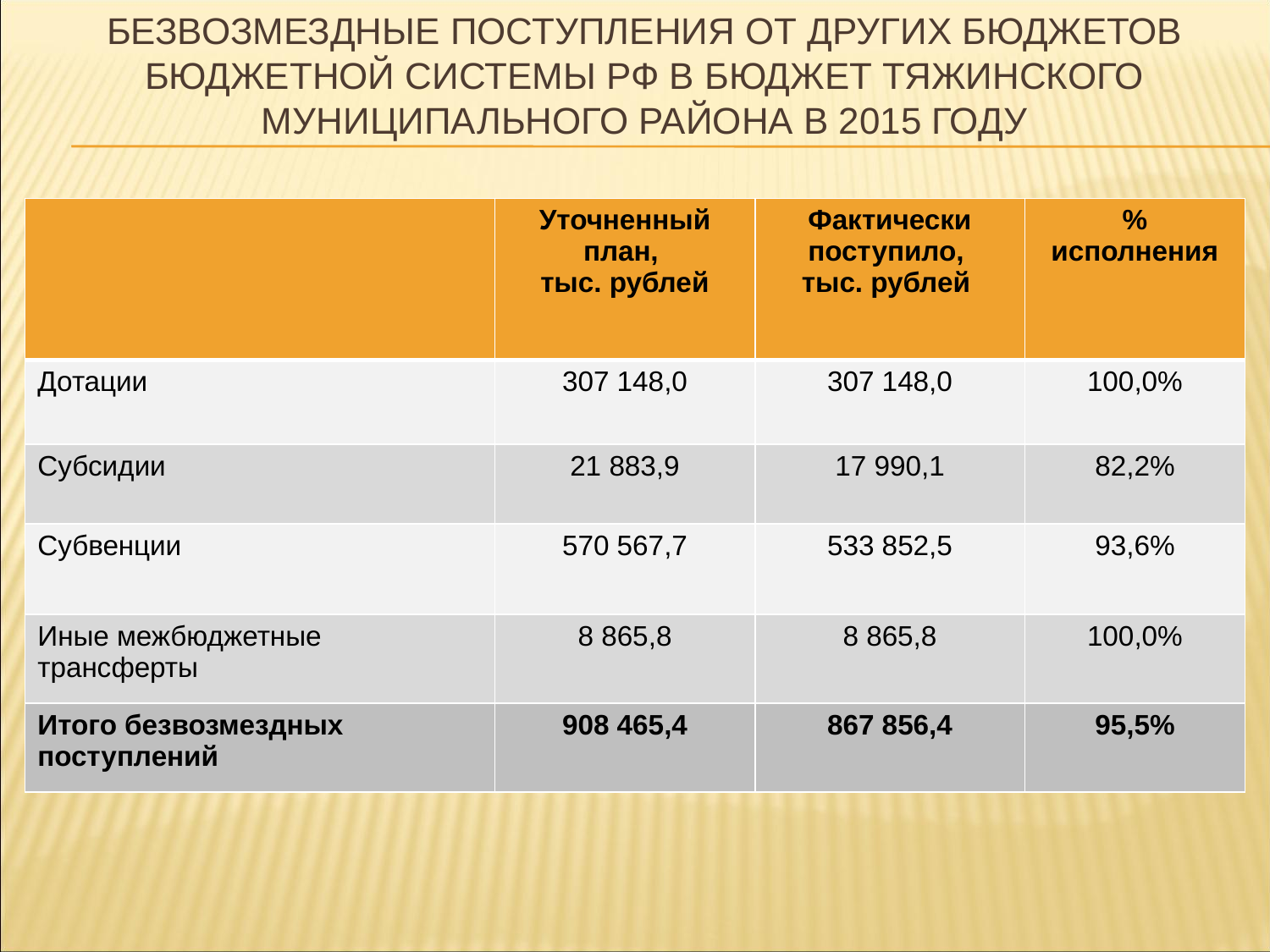

# Безвозмездные поступления от других бюджетов бюджетной системы РФ в бюджет тяжинского муниципального района в 2015 году
|  | Уточненный план, тыс. рублей | Фактически поступило, тыс. рублей | % исполнения |
| --- | --- | --- | --- |
| Дотации | 307 148,0 | 307 148,0 | 100,0% |
| Субсидии | 21 883,9 | 17 990,1 | 82,2% |
| Субвенции | 570 567,7 | 533 852,5 | 93,6% |
| Иные межбюджетные трансферты | 8 865,8 | 8 865,8 | 100,0% |
| Итого безвозмездных поступлений | 908 465,4 | 867 856,4 | 95,5% |